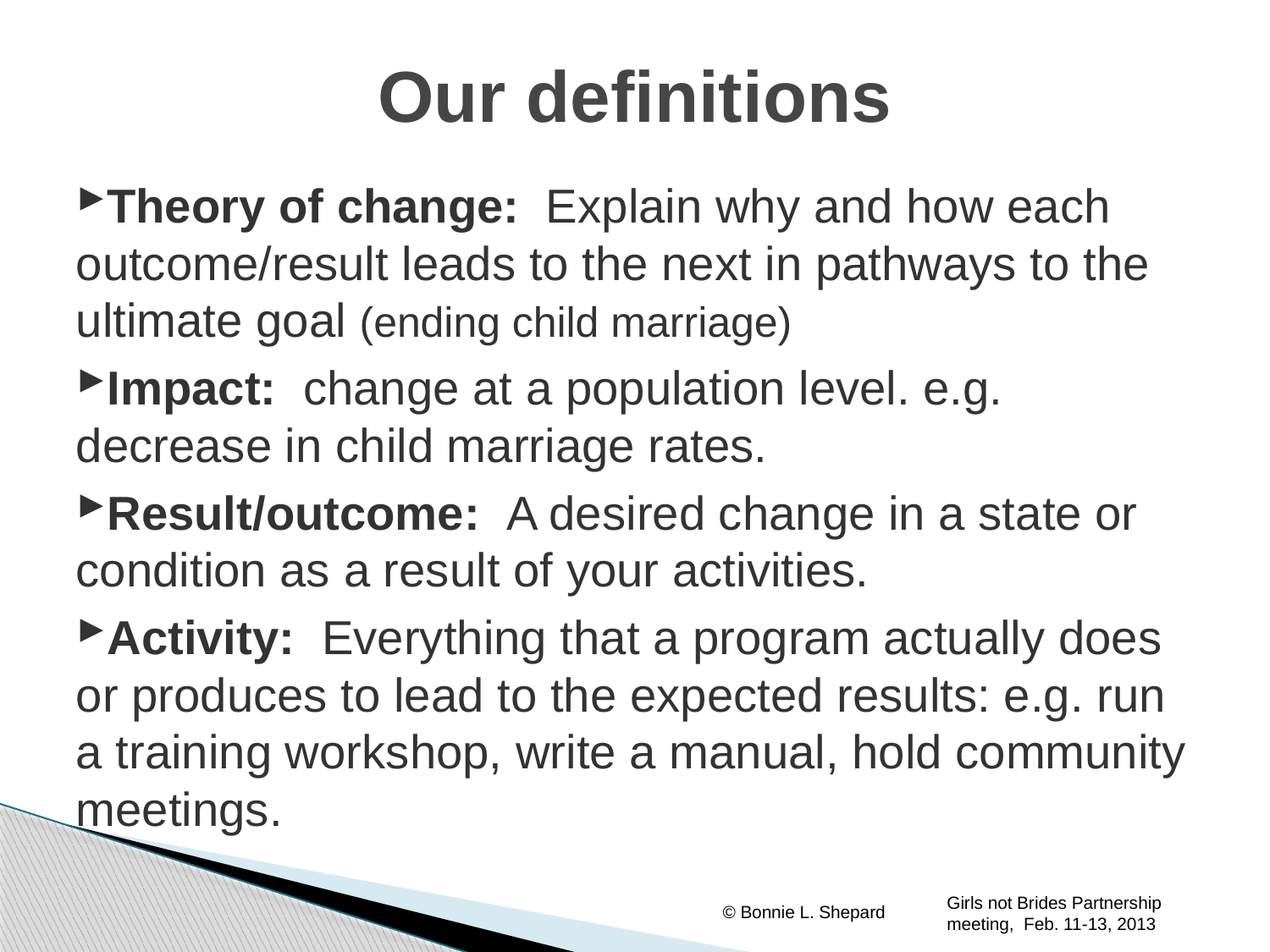

# Our definitions
Theory of change:  Explain why and how each outcome/result leads to the next in pathways to the ultimate goal (ending child marriage)
Impact:  change at a population level. e.g. decrease in child marriage rates.
Result/outcome:  A desired change in a state or condition as a result of your activities.
Activity:  Everything that a program actually does or produces to lead to the expected results: e.g. run a training workshop, write a manual, hold community meetings.
© Bonnie L. Shepard
Girls not Brides Partnership meeting,  Feb. 11-13, 2013